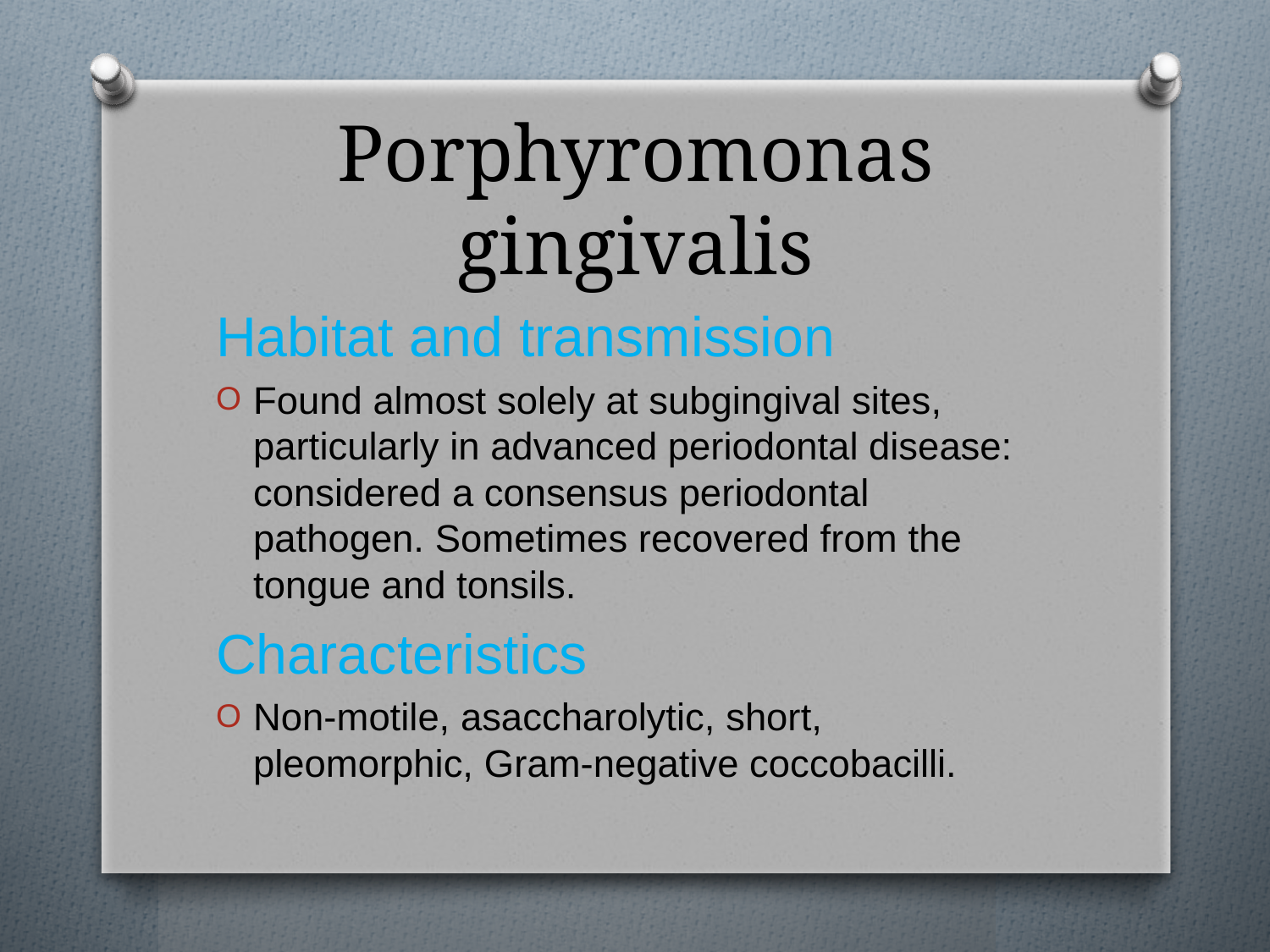

# Porphyromonas gingivalis
Habitat and transmission
Found almost solely at subgingival sites, particularly in advanced periodontal disease: considered a consensus periodontal pathogen. Sometimes recovered from the tongue and tonsils.
Characteristics
Non-motile, asaccharolytic, short, pleomorphic, Gram-negative coccobacilli.